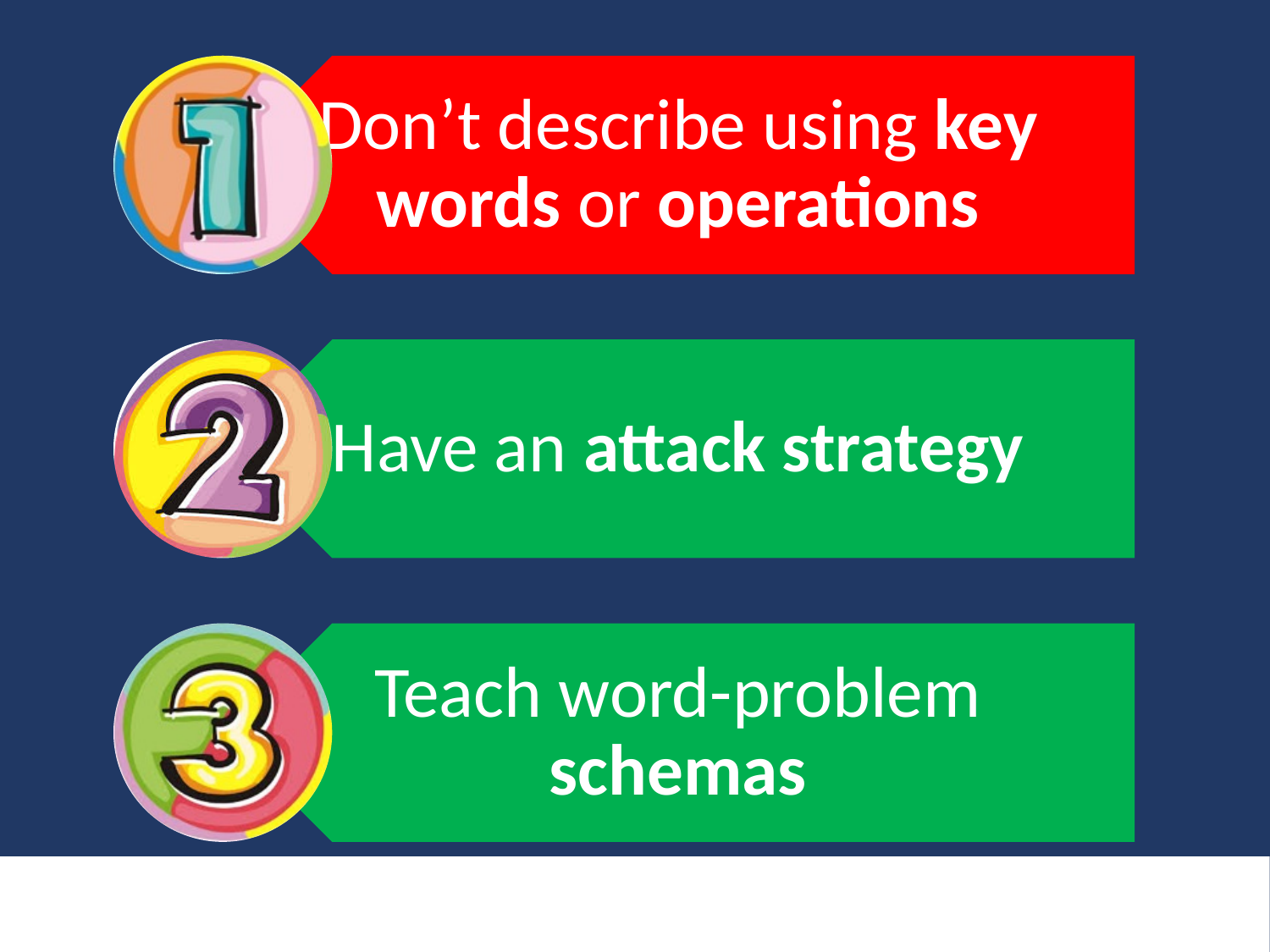

Don’t describe using key words or operations
Have an attack strategy
Teach word-problem schemas